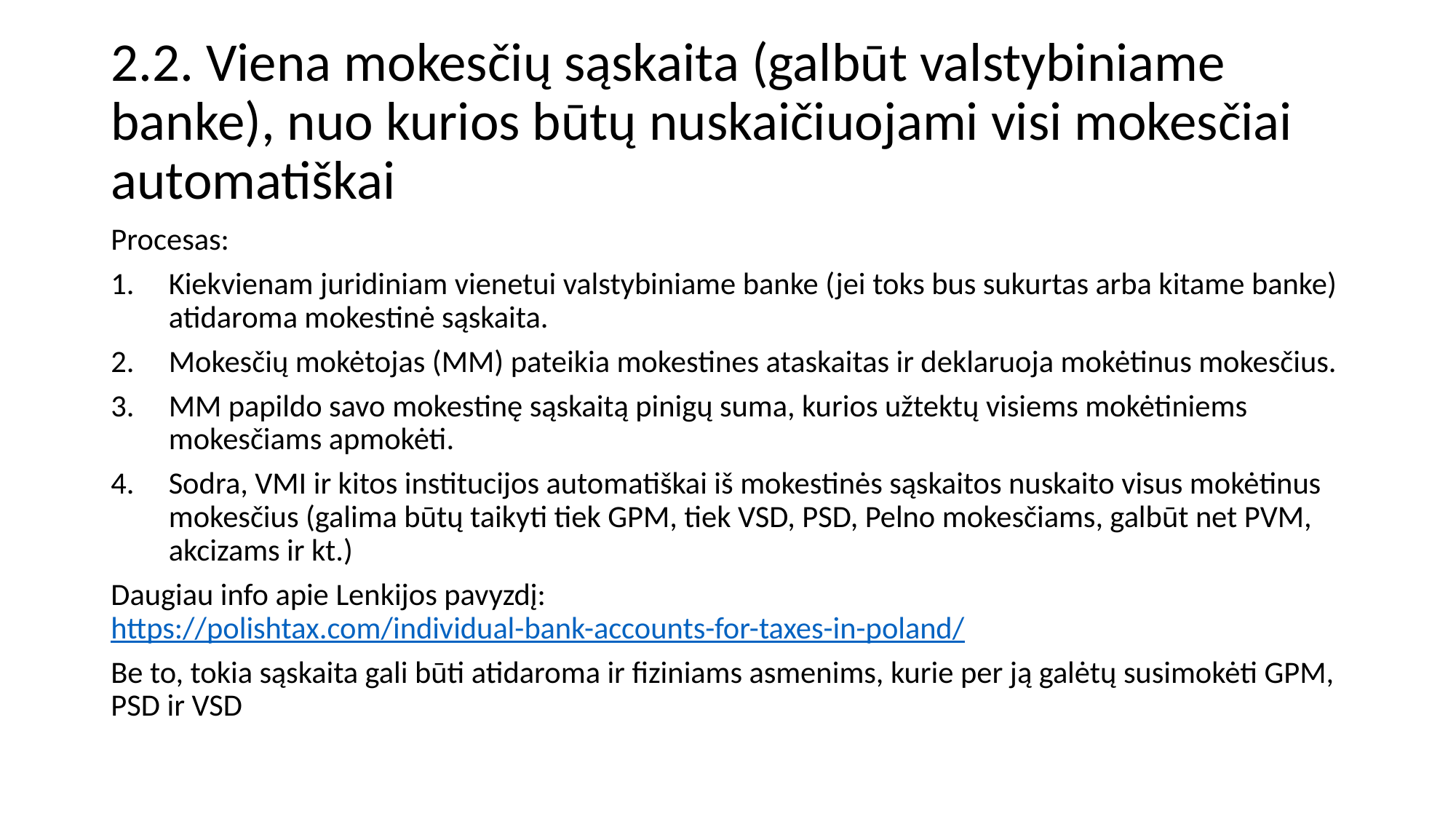

# 2.2. Viena mokesčių sąskaita (galbūt valstybiniame banke), nuo kurios būtų nuskaičiuojami visi mokesčiai automatiškai
Procesas:
Kiekvienam juridiniam vienetui valstybiniame banke (jei toks bus sukurtas arba kitame banke) atidaroma mokestinė sąskaita.
Mokesčių mokėtojas (MM) pateikia mokestines ataskaitas ir deklaruoja mokėtinus mokesčius.
MM papildo savo mokestinę sąskaitą pinigų suma, kurios užtektų visiems mokėtiniems mokesčiams apmokėti.
Sodra, VMI ir kitos institucijos automatiškai iš mokestinės sąskaitos nuskaito visus mokėtinus mokesčius (galima būtų taikyti tiek GPM, tiek VSD, PSD, Pelno mokesčiams, galbūt net PVM, akcizams ir kt.)
Daugiau info apie Lenkijos pavyzdį: https://polishtax.com/individual-bank-accounts-for-taxes-in-poland/
Be to, tokia sąskaita gali būti atidaroma ir fiziniams asmenims, kurie per ją galėtų susimokėti GPM, PSD ir VSD